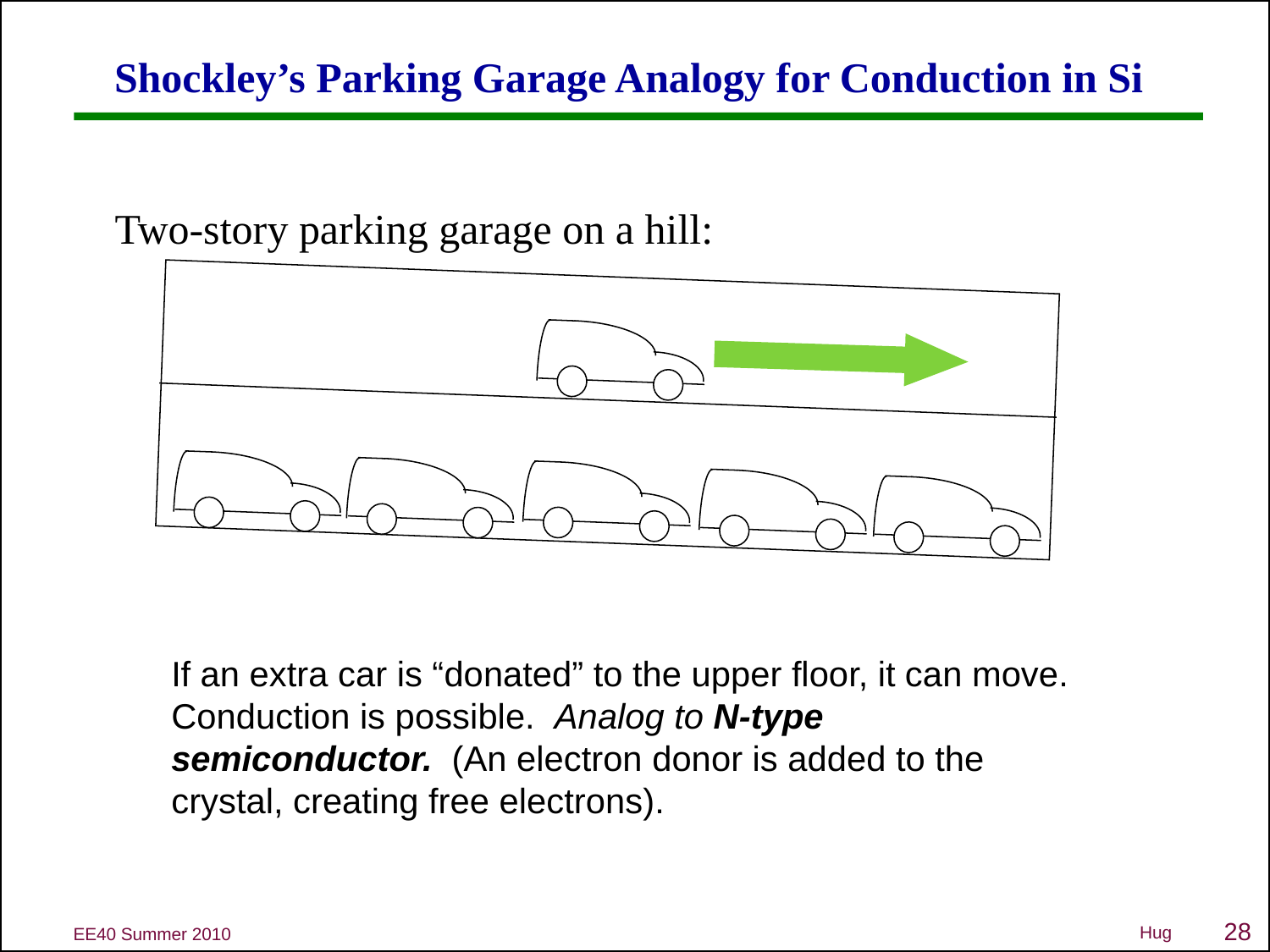

Shockley’s Parking Garage Analogy for Conduction in Si
Two-story parking garage on a hill:

If an extra car is “donated” to the upper floor, it can move. Conduction is possible.  Analog to N-type semiconductor.  (An electron donor is added to the crystal, creating free electrons).